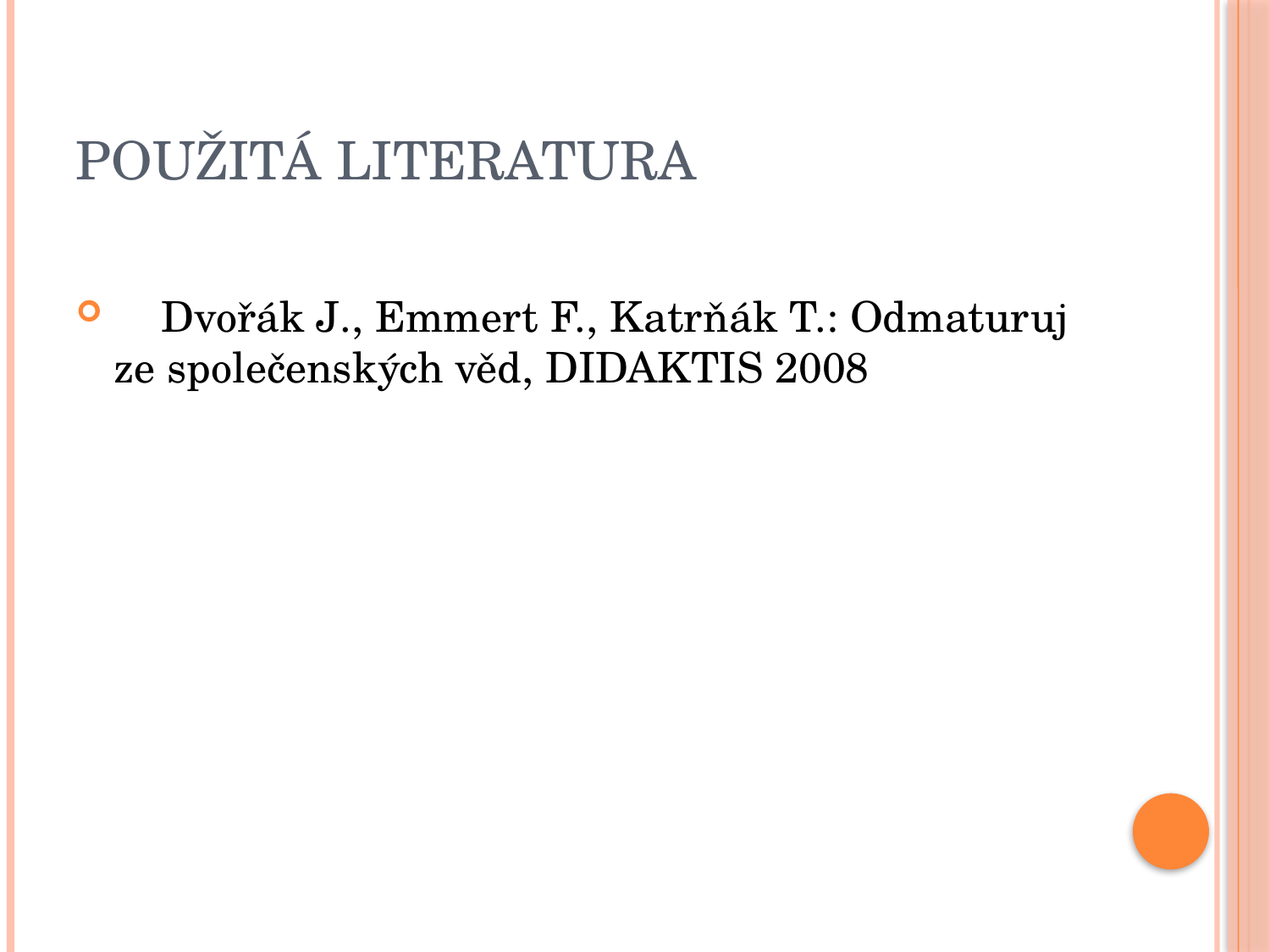

# Použitá literatura

    Dvořák J., Emmert F., Katrňák T.: Odmaturuj ze společenských věd, DIDAKTIS 2008